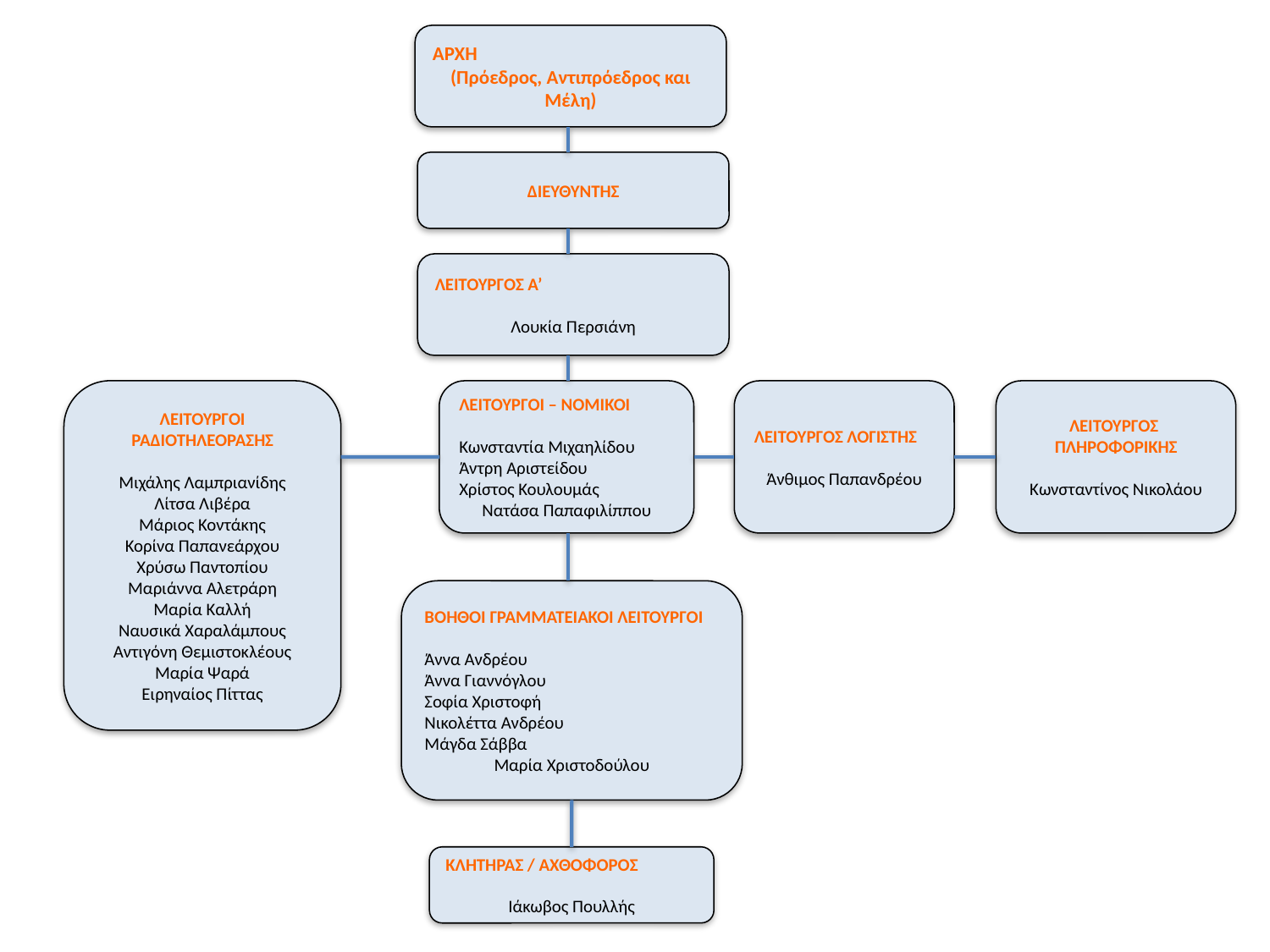

ΑΡΧΗ
(Πρόεδρος, Αντιπρόεδρος και Μέλη)
ΔΙΕΥΘΥΝΤΗΣ
ΛΕΙΤΟΥΡΓΟΣ Α’
Λουκία Περσιάνη
ΛΕΙΤΟΥΡΓΟΙ ΡΑΔΙΟΤΗΛΕΟΡΑΣΗΣ

Μιχάλης Λαμπριανίδης
Λίτσα Λιβέρα
Μάριος Κοντάκης
Κορίνα Παπανεάρχου
Χρύσω Παντοπίου
Μαριάννα Αλετράρη
Μαρία Καλλή
Ναυσικά Χαραλάμπους
Αντιγόνη Θεμιστοκλέους
Μαρία Ψαρά
Ειρηναίος Πίττας
ΛΕΙΤΟΥΡΓΟΙ – ΝΟΜΙΚΟΙ
Κωνσταντία Μιχαηλίδου
Άντρη Αριστείδου
Χρίστος Κουλουμάς
Νατάσα Παπαφιλίππου
ΛΕΙΤΟΥΡΓΟΣ ΛΟΓΙΣΤΗΣ
Άνθιμος Παπανδρέου
ΛΕΙΤΟΥΡΓΟΣ
ΠΛΗΡΟΦΟΡΙΚΗΣ
Κωνσταντίνος Νικολάου
ΒΟΗΘΟΙ ΓΡΑΜΜΑΤΕΙΑΚΟΙ ΛΕΙΤΟΥΡΓΟΙ
Άννα Ανδρέου
Άννα Γιαννόγλου
Σοφία Χριστοφή
Νικολέττα Ανδρέου
Μάγδα Σάββα
Μαρία Χριστοδούλου
ΚΛΗΤΗΡΑΣ / ΑΧΘΟΦΟΡΟΣ
Ιάκωβος Πουλλής